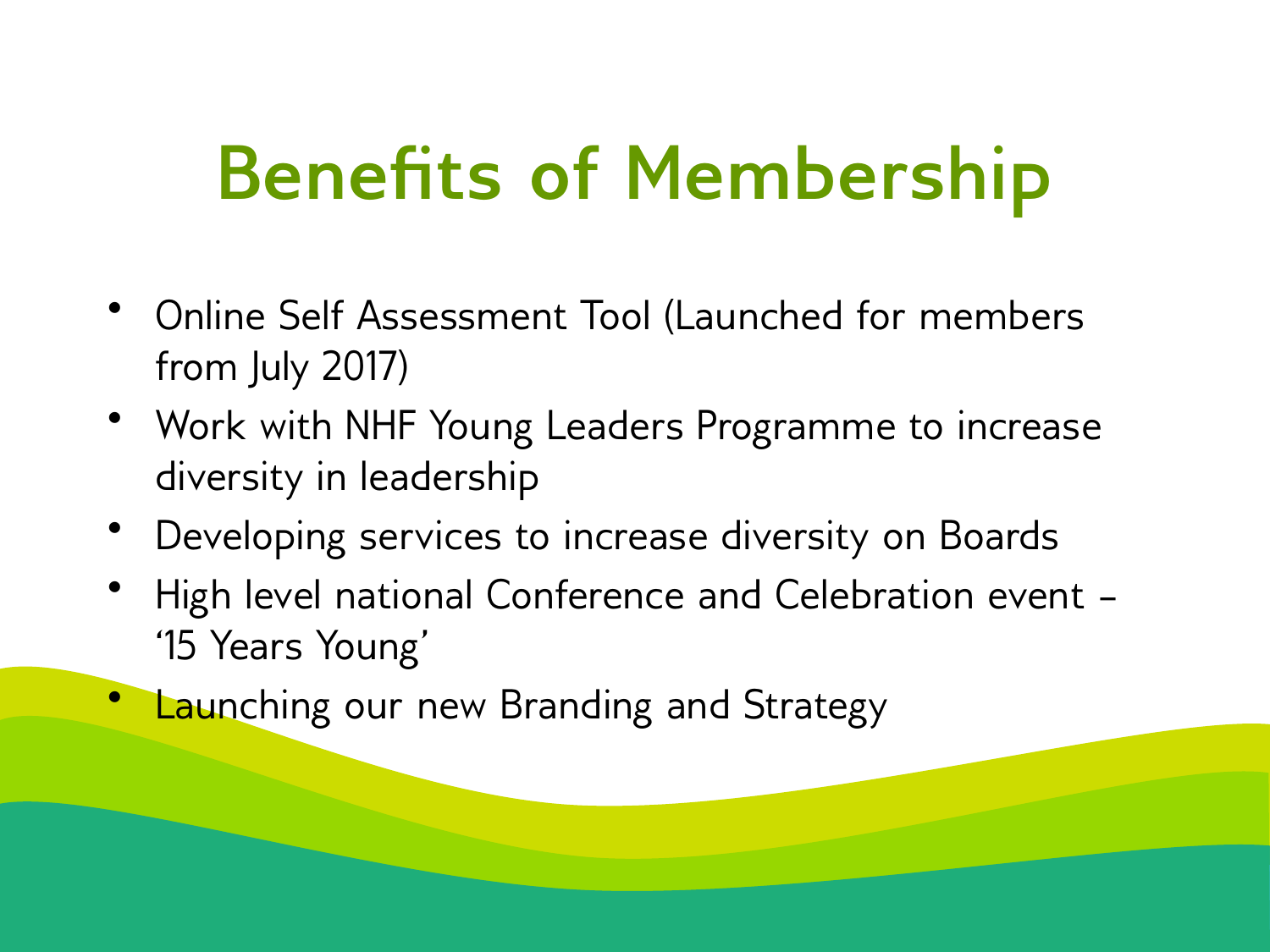

# Benefits of Membership
Online Self Assessment Tool (Launched for members from July 2017)
Work with NHF Young Leaders Programme to increase diversity in leadership
Developing services to increase diversity on Boards
High level national Conference and Celebration event – ‘15 Years Young’
Launching our new Branding and Strategy